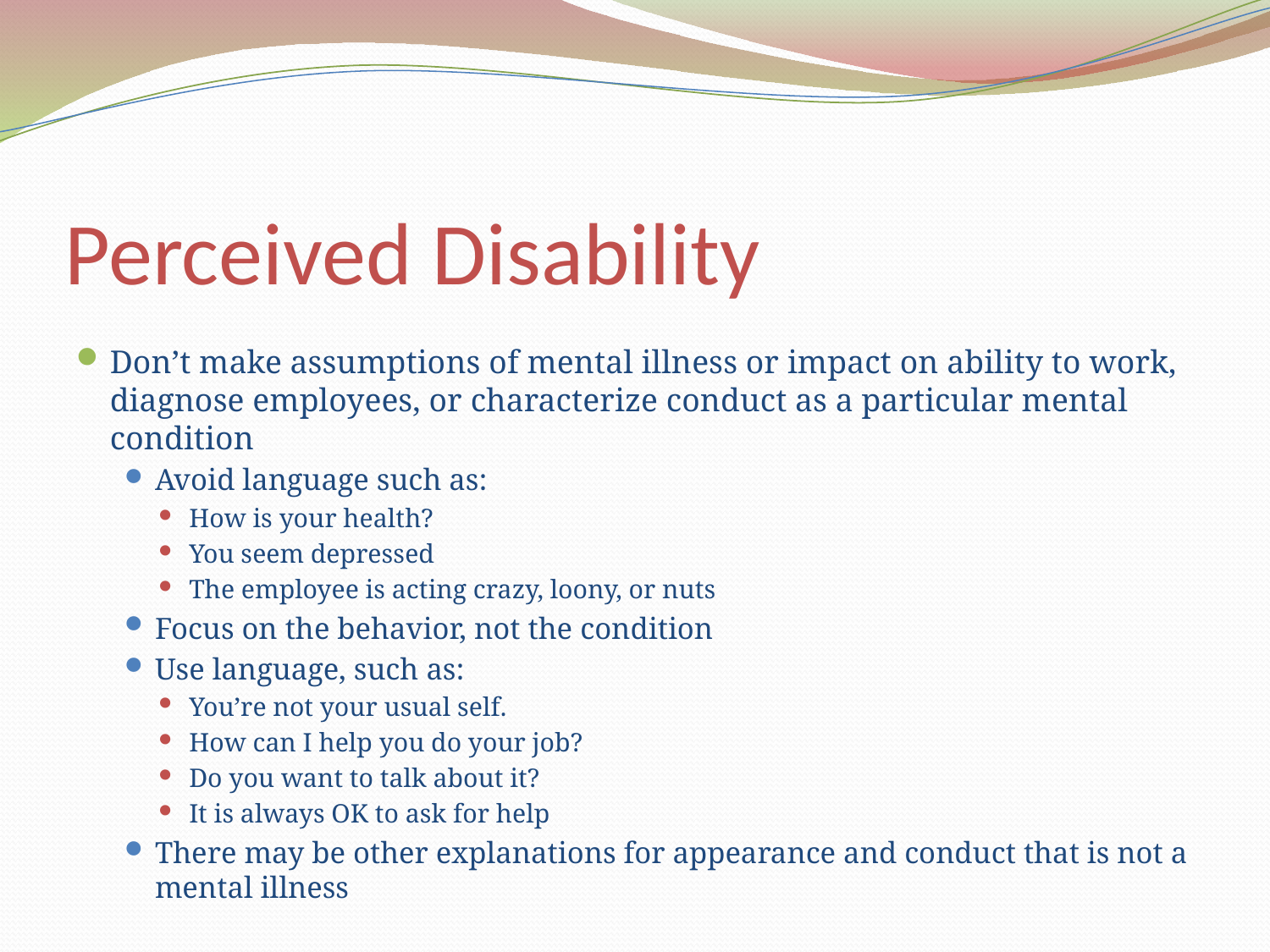

# Perceived Disability

Don’t make assumptions of mental illness or impact on ability to work, diagnose employees, or characterize conduct as a particular mental condition
Avoid language such as:
How is your health?
You seem depressed
The employee is acting crazy, loony, or nuts
Focus on the behavior, not the condition
Use language, such as:
You’re not your usual self.
How can I help you do your job?
Do you want to talk about it?
It is always OK to ask for help
There may be other explanations for appearance and conduct that is not a mental illness